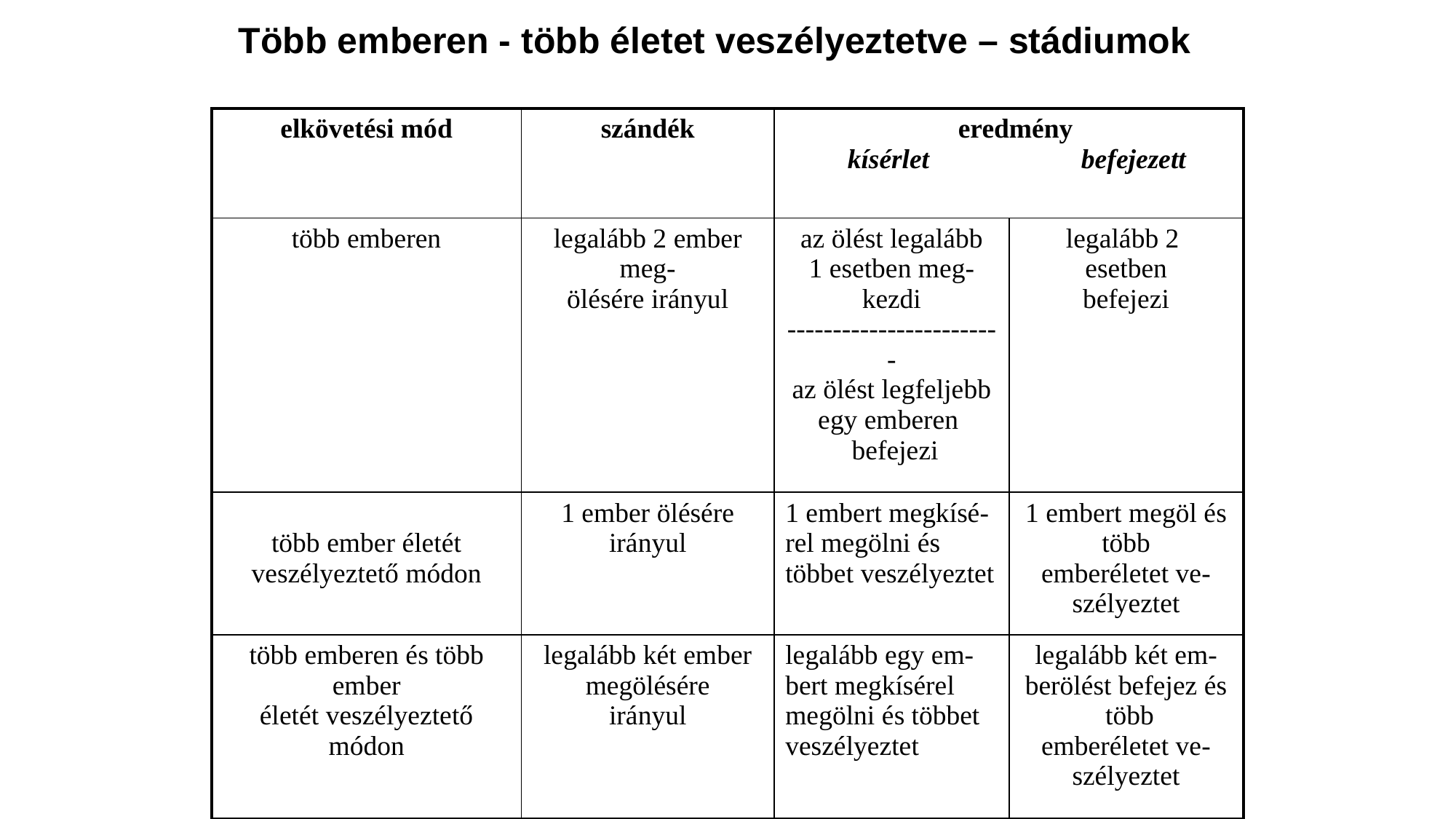

Több emberen - több életet veszélyeztetve – stádiumok

| elkövetési mód | szándék | eredmény kísérlet befejezett |  |
| --- | --- | --- | --- |
| több emberen | legalább 2 ember meg- ölésére irányul | az ölést legalább 1 esetben meg- kezdi ------------------------ az ölést legfeljebb egy emberen befejezi | legalább 2 esetben befejezi |
| több ember életét veszélyeztető módon | 1 ember ölésére irányul | 1 embert megkísé- rel megölni és többet veszélyeztet | 1 embert megöl és több emberéletet ve- szélyeztet |
| több emberen és több ember életét veszélyeztető módon | legalább két ember megölésére irányul | legalább egy em- bert megkísérel megölni és többet veszélyeztet | legalább két em-berölést befejez és több emberéletet ve- szélyeztet |